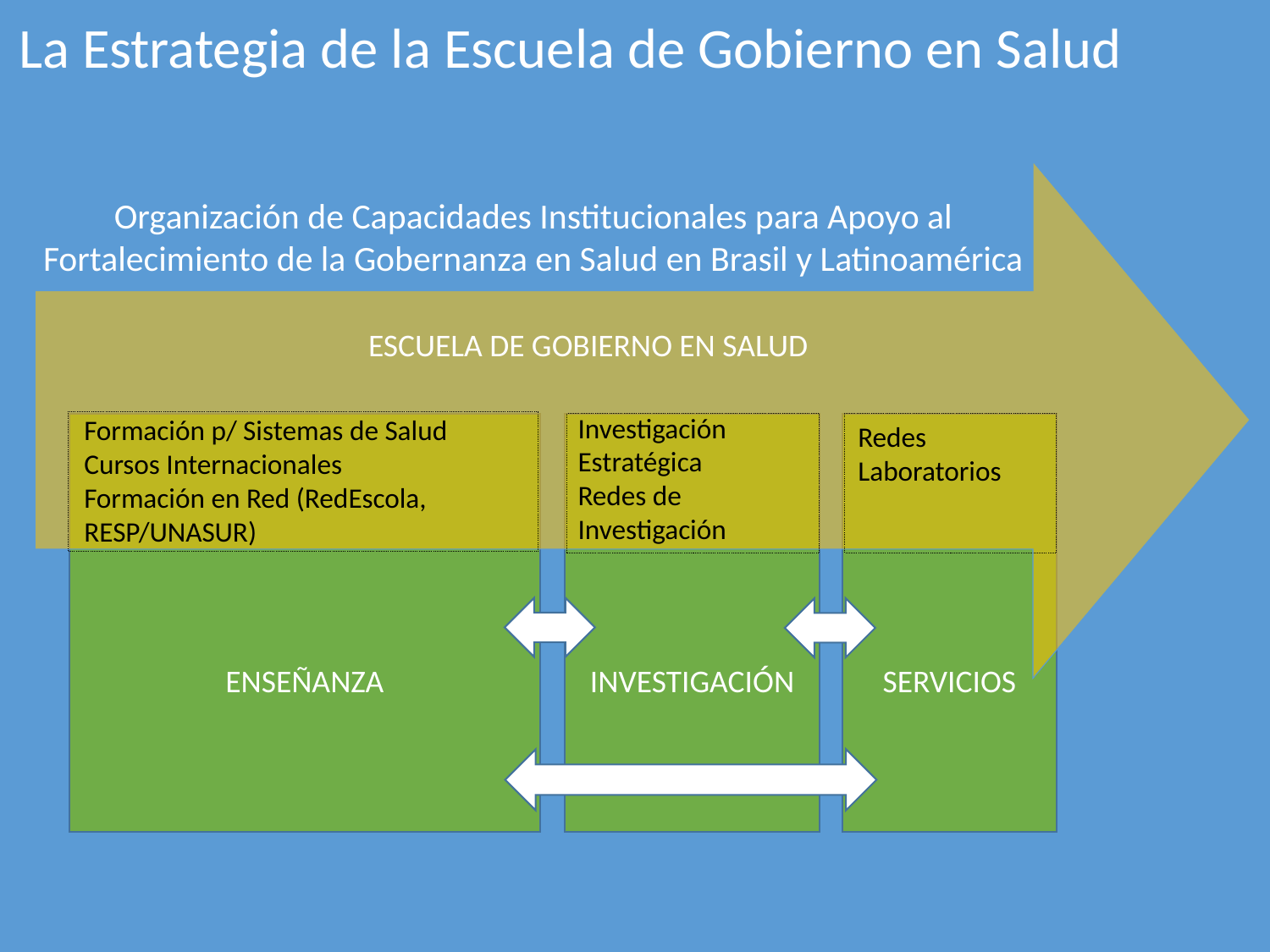

La Estrategia de la Escuela de Gobierno en Salud
ESCUELA DE GOBIERNO EN SALUD

Organización de Capacidades Institucionales para Apoyo al Fortalecimiento de la Gobernanza en Salud en Brasil y Latinoamérica
Investigación Estratégica
Redes de Investigación
Formación p/ Sistemas de Salud
Cursos Internacionales
Formación en Red (RedEscola, RESP/UNASUR)

Redes Laboratorios

ENSEÑANZA

INVESTIGACIÓN

SERVICIOS